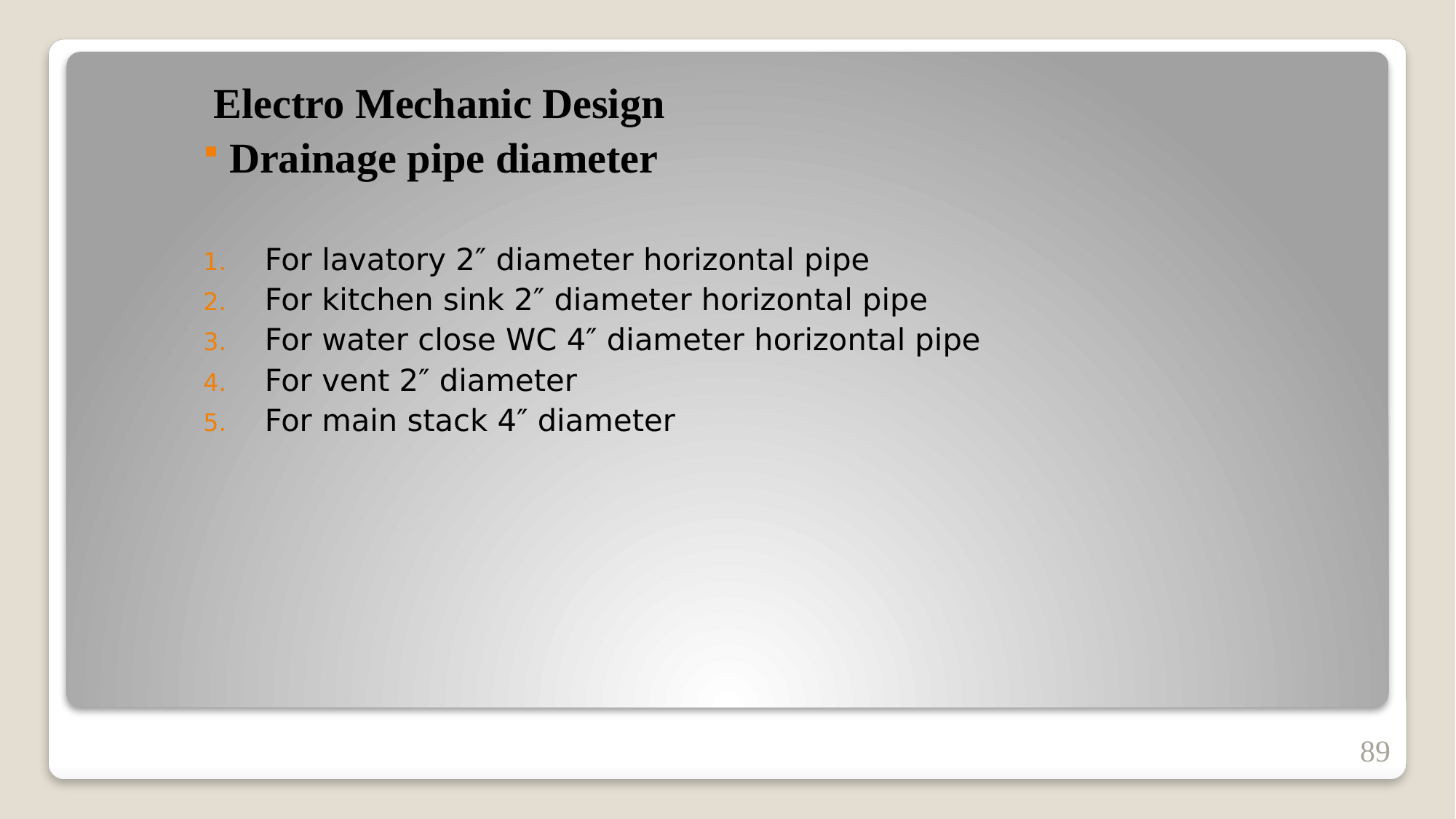

Electro Mechanic Design
 Drainage pipe diameter

For lavatory 2″ diameter horizontal pipe
For kitchen sink 2″ diameter horizontal pipe
For water close WC 4″ diameter horizontal pipe
For vent 2″ diameter
For main stack 4″ diameter

89